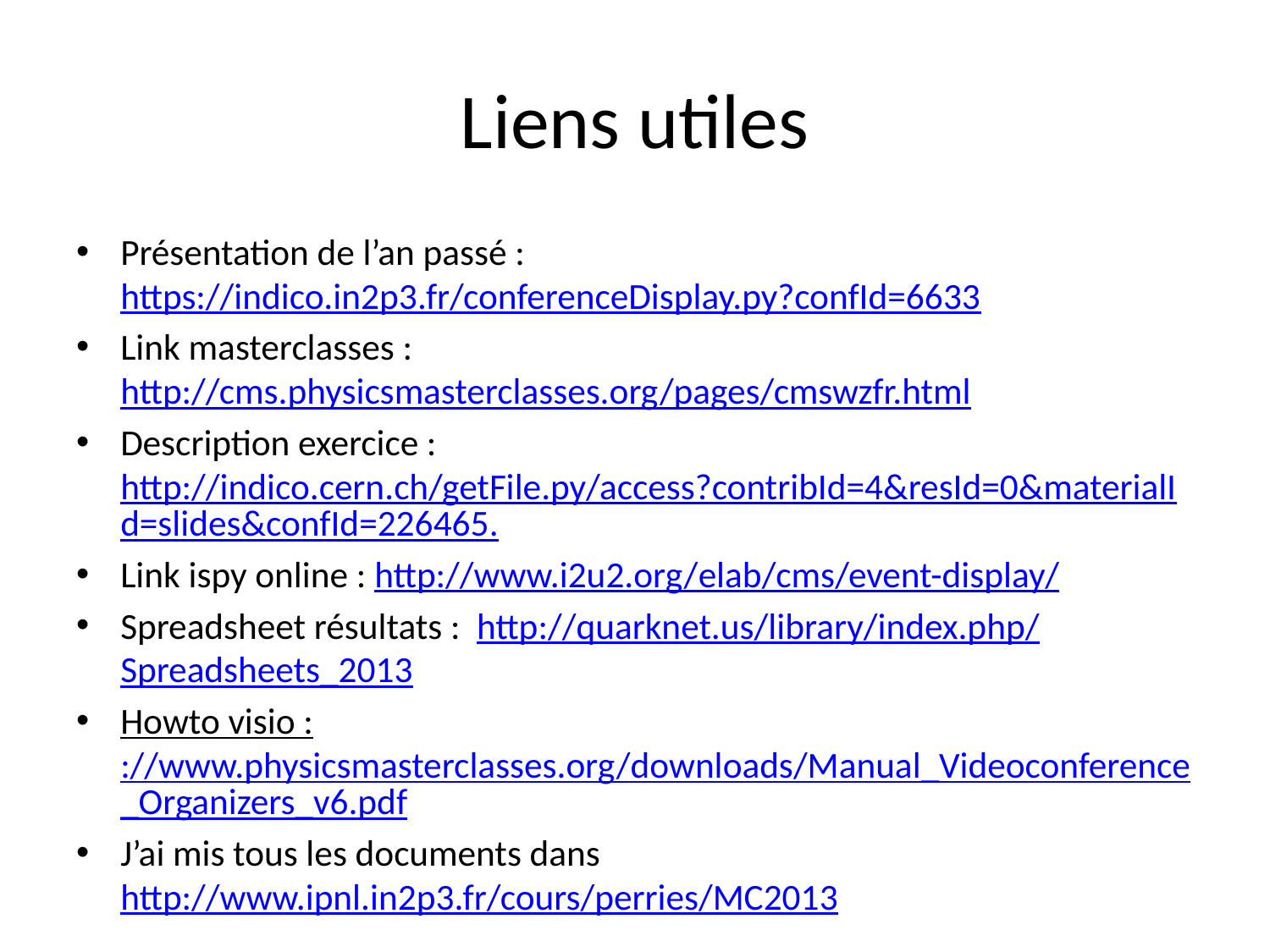

# Liens utiles
Présentation de l’an passé : https://indico.in2p3.fr/conferenceDisplay.py?confId=6633
Link masterclasses : http://cms.physicsmasterclasses.org/pages/cmswzfr.html
Description exercice : http://indico.cern.ch/getFile.py/access?contribId=4&resId=0&materialId=slides&confId=226465.
Link ispy online : http://www.i2u2.org/elab/cms/event-display/
Spreadsheet résultats :  http://quarknet.us/library/index.php/Spreadsheets_2013
Howto visio :://www.physicsmasterclasses.org/downloads/Manual_Videoconference_Organizers_v6.pdf
J’ai mis tous les documents dans http://www.ipnl.in2p3.fr/cours/perries/MC2013